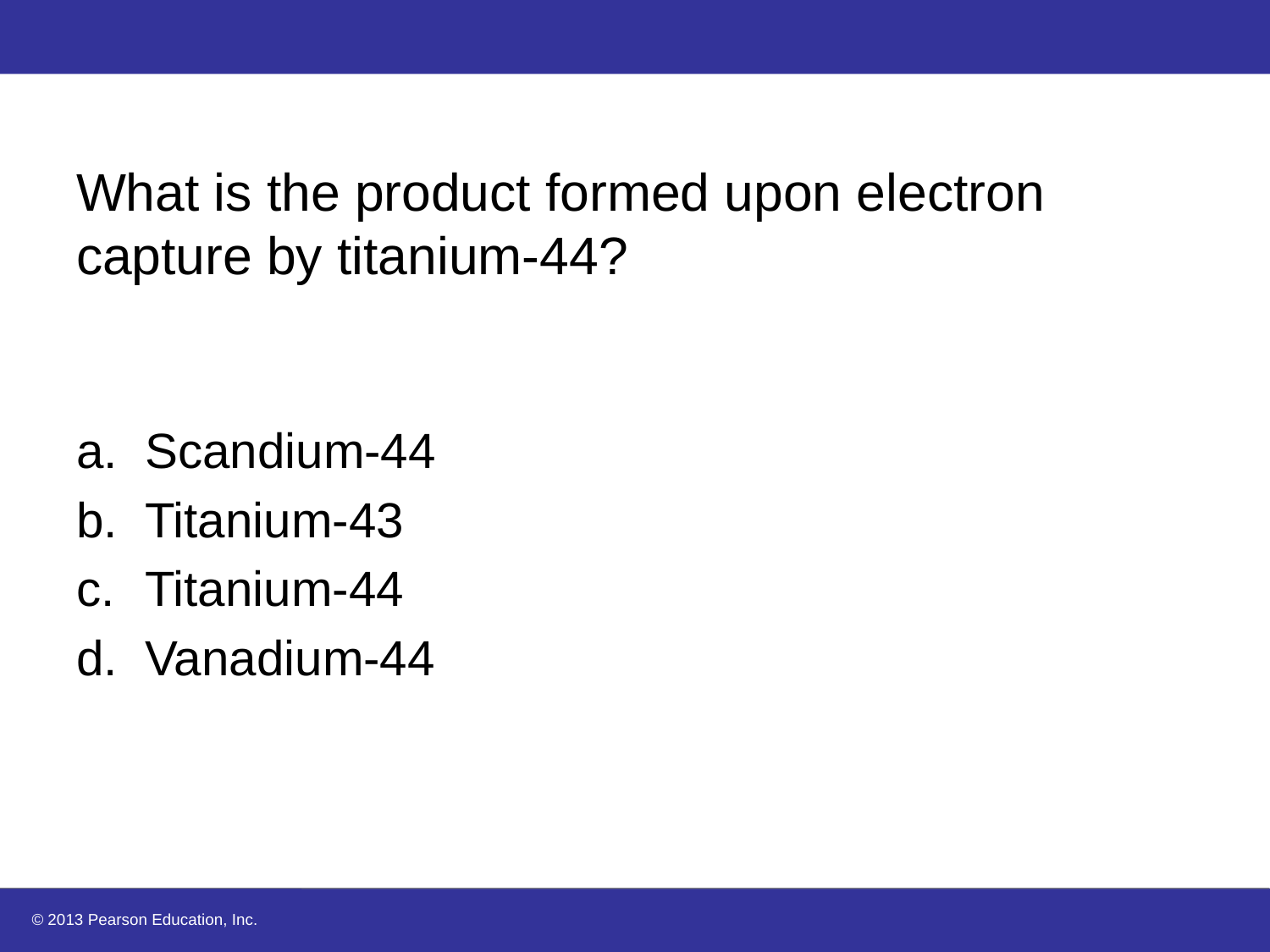

# What is the product formed upon electron capture by titanium-44?
Scandium-44
Titanium-43
Titanium-44
Vanadium-44